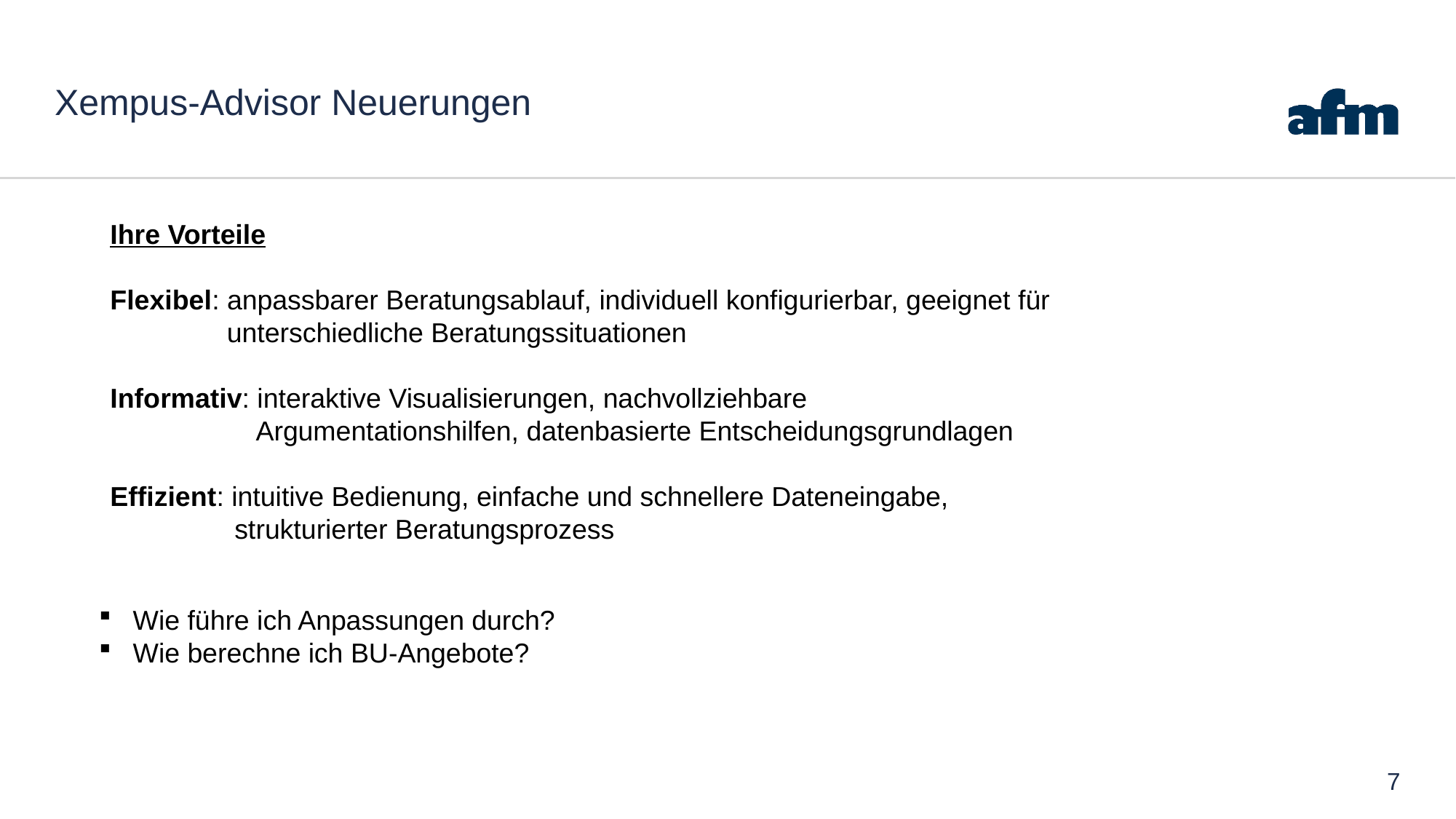

# Xempus-Advisor Neuerungen
Ihre Vorteile

Flexibel: anpassbarer Beratungsablauf, individuell konfigurierbar, geeignet für 	 unterschiedliche Beratungssituationen

Informativ: interaktive Visualisierungen, nachvollziehbare 			     Argumentationshilfen, datenbasierte Entscheidungsgrundlagen

Effizient: intuitive Bedienung, einfache und schnellere Dateneingabe, 	  	  strukturierter Beratungsprozess
Wie führe ich Anpassungen durch?
Wie berechne ich BU-Angebote?
7